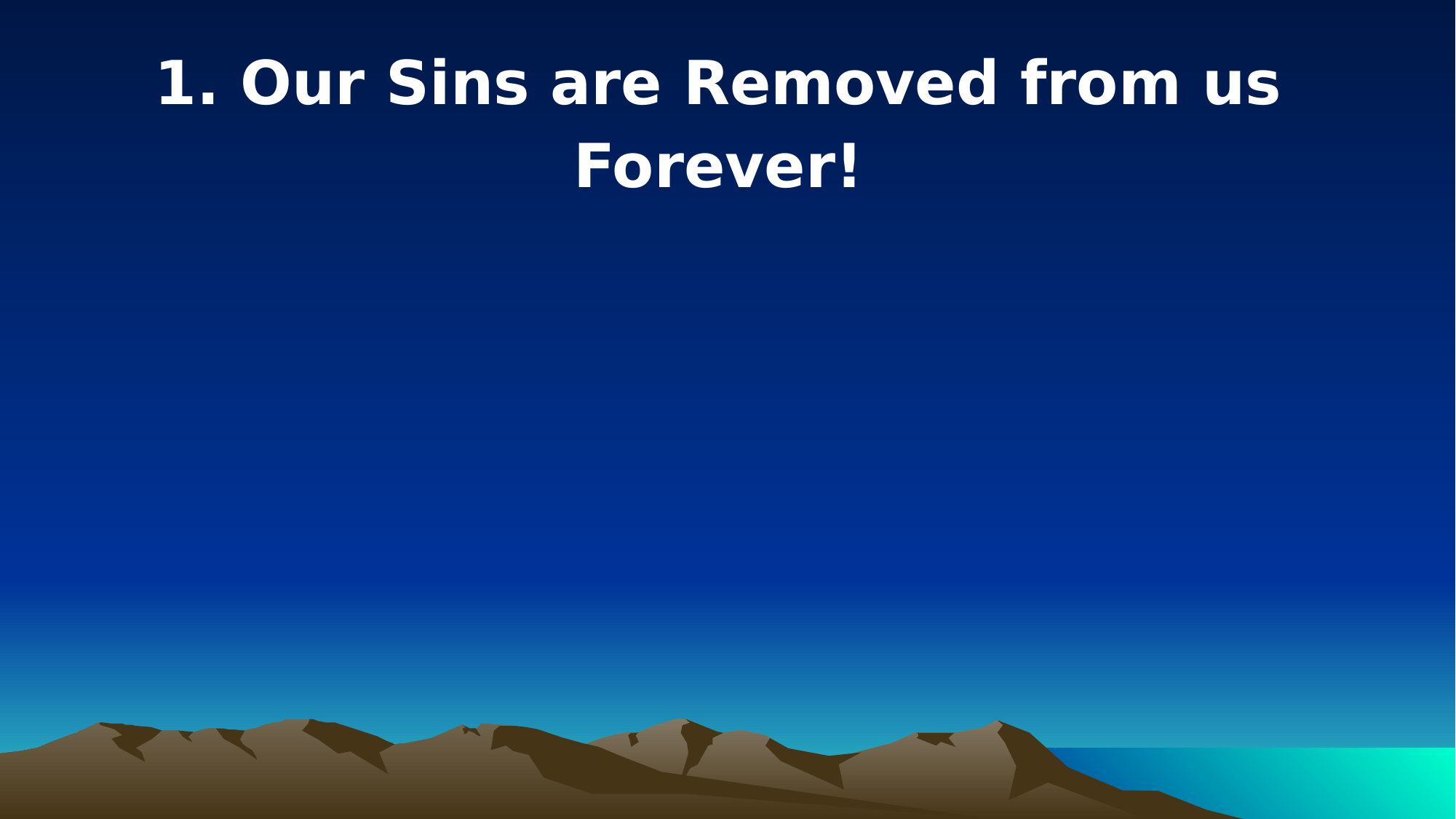

1. Our Sins are Removed from us Forever!